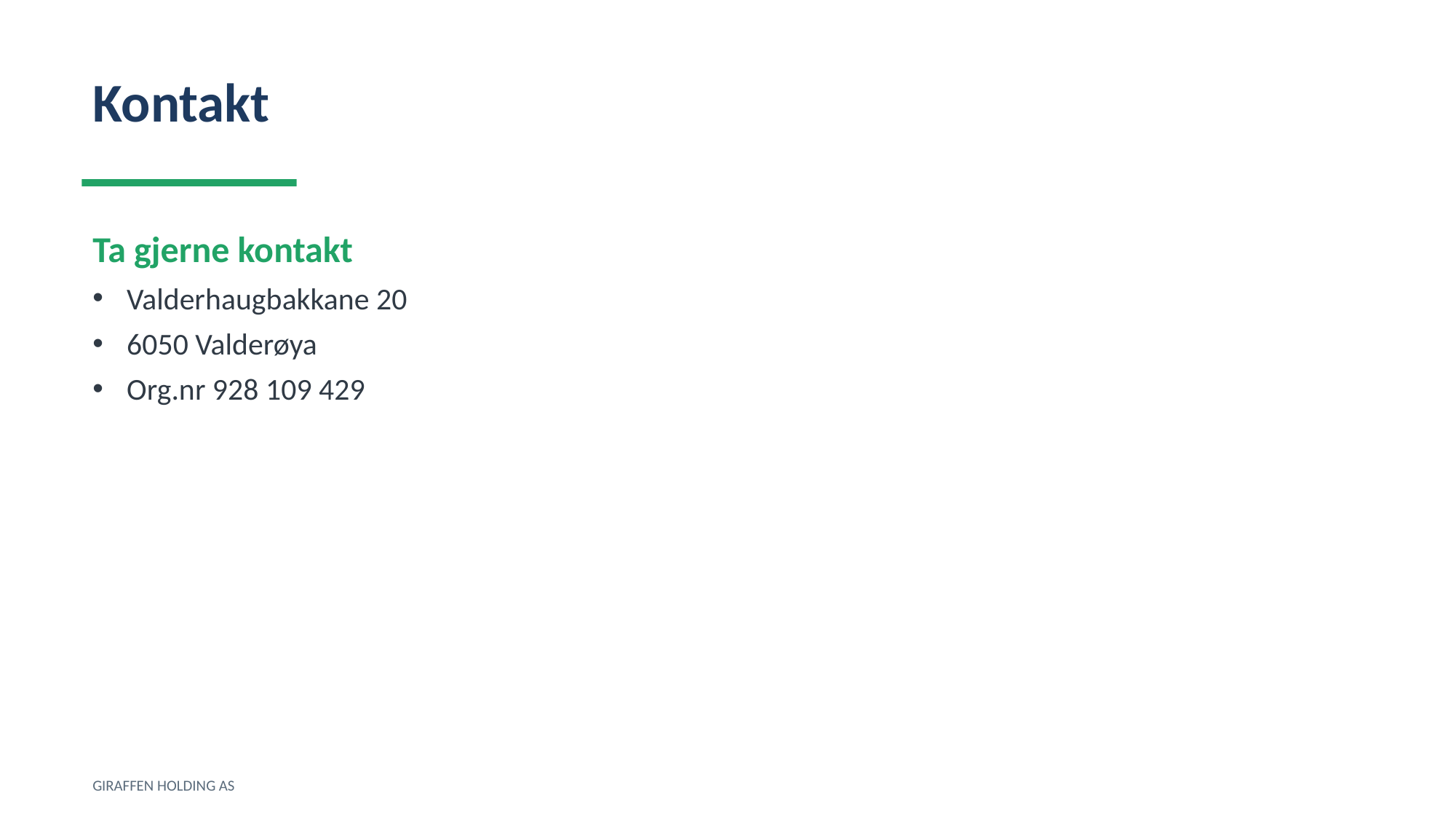

Kontakt

Ta gjerne kontakt
Valderhaugbakkane 20
6050 Valderøya
Org.nr 928 109 429
GIRAFFEN HOLDING AS